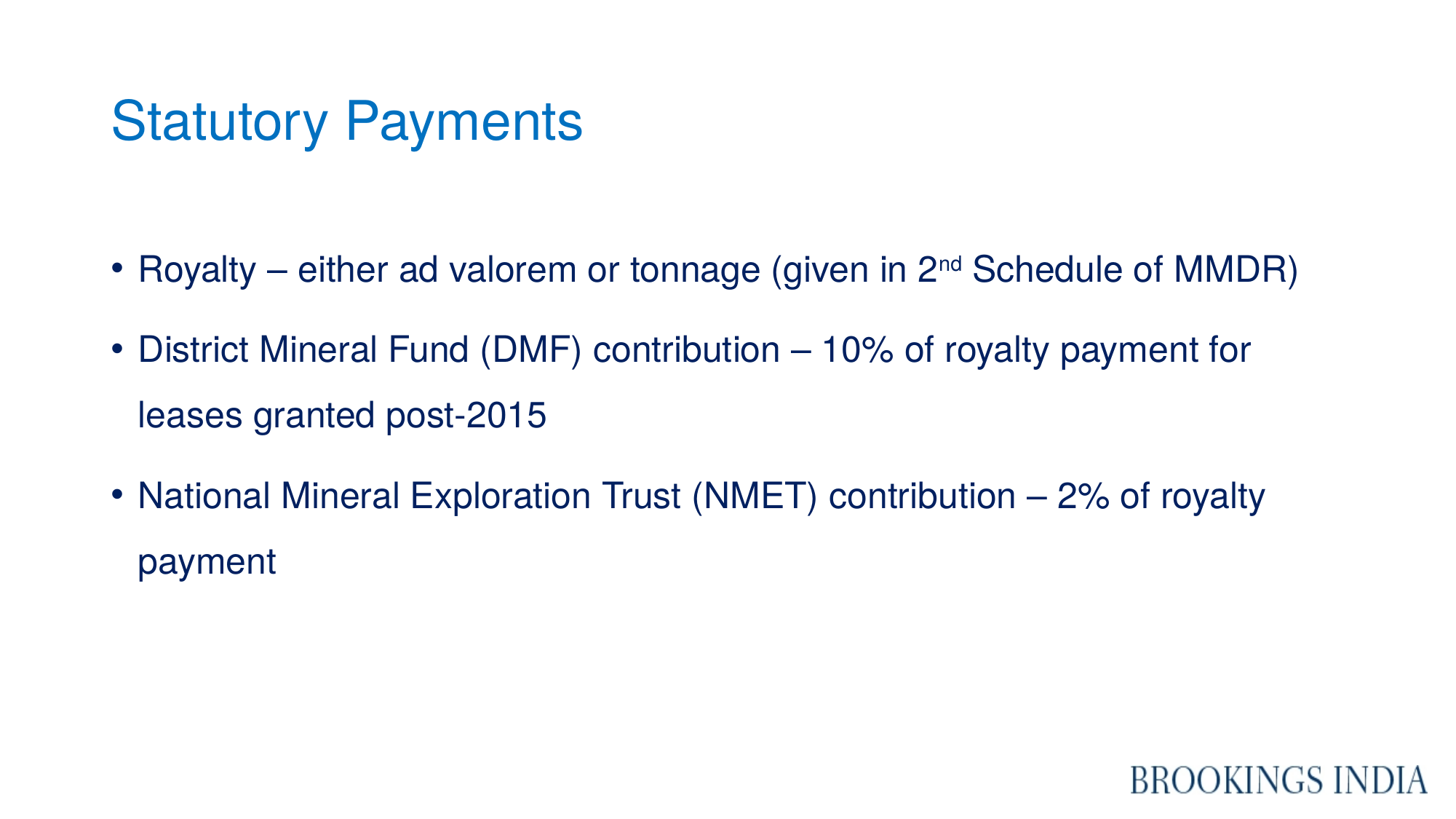

# Statutory Payments
Royalty – either ad valorem or tonnage (given in 2nd Schedule of MMDR)
District Mineral Fund (DMF) contribution – 10% of royalty payment for leases granted post-2015
National Mineral Exploration Trust (NMET) contribution – 2% of royalty payment